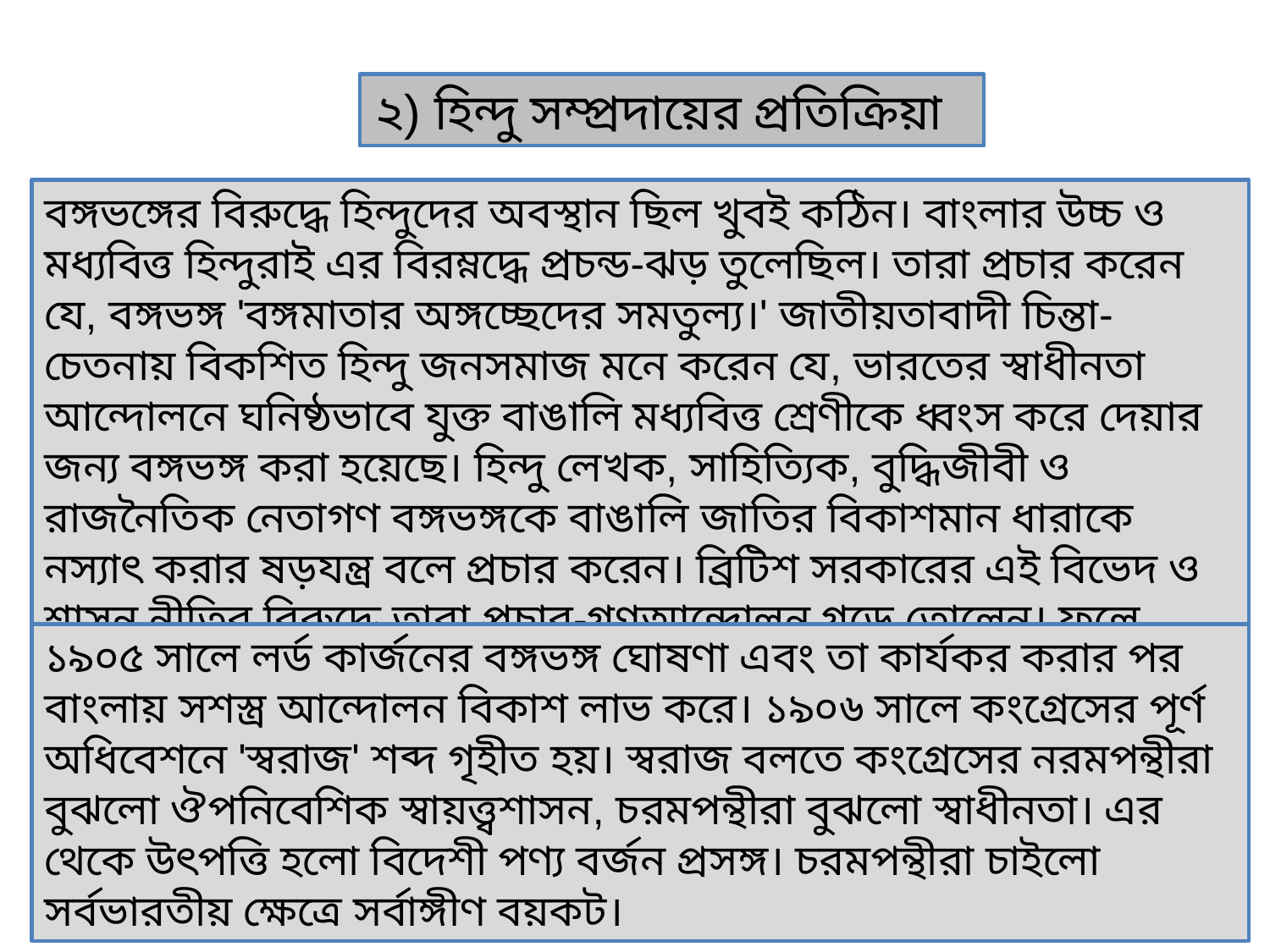

২) হিন্দু সম্প্রদায়ের প্রতিক্রিয়া
বঙ্গভঙ্গের বিরুদ্ধে হিন্দুদের অবস্থান ছিল খুবই কঠিন। বাংলার উচ্চ ও মধ্যবিত্ত হিন্দুরাই এর বিরম্নদ্ধে প্রচন্ড-ঝড় তুলেছিল। তারা প্রচার করেন যে, বঙ্গভঙ্গ 'বঙ্গমাতার অঙ্গচ্ছেদের সমতুল্য।' জাতীয়তাবাদী চিন্তা-চেতনায় বিকশিত হিন্দু জনসমাজ মনে করেন যে, ভারতের স্বাধীনতা আন্দোলনে ঘনিষ্ঠভাবে যুক্ত বাঙালি মধ্যবিত্ত শ্রেণীকে ধ্বংস করে দেয়ার জন্য বঙ্গভঙ্গ করা হয়েছে। হিন্দু লেখক, সাহিত্যিক, বুদ্ধিজীবী ও রাজনৈতিক নেতাগণ বঙ্গভঙ্গকে বাঙালি জাতির বিকাশমান ধারাকে নস্যাৎ করার ষড়যন্ত্র বলে প্রচার করেন। ব্রিটিশ সরকারের এই বিভেদ ও শাসন নীতির বিরুদ্ধে তারা প্রচার-গণআন্দোলন গড়ে তোলেন। ফলে ব্রিটিশ পণ্য  বর্জনের জন্য স্বদেশী আন্দোলন ও সন্ত্রাসবাদী কার্যকলাপ উত্তরোত্তর বৃদ্ধি পেতে থাকে।
১৯০৫ সালে লর্ড কার্জনের বঙ্গভঙ্গ ঘোষণা এবং তা কার্যকর করার পর বাংলায় সশস্ত্র আন্দোলন বিকাশ লাভ করে। ১৯০৬ সালে কংগ্রেসের পূর্ণ অধিবেশনে 'স্বরাজ' শব্দ গৃহীত হয়। স্বরাজ বলতে কংগ্রেসের নরমপন্থীরা বুঝলো ঔপনিবেশিক স্বায়ত্ত্বশাসন, চরমপন্থীরা বুঝলো স্বাধীনতা। এর থেকে উৎপত্তি হলো বিদেশী পণ্য বর্জন প্রসঙ্গ। চরমপন্থীরা চাইলো সর্বভারতীয় ক্ষেত্রে সর্বাঙ্গীণ বয়কট।